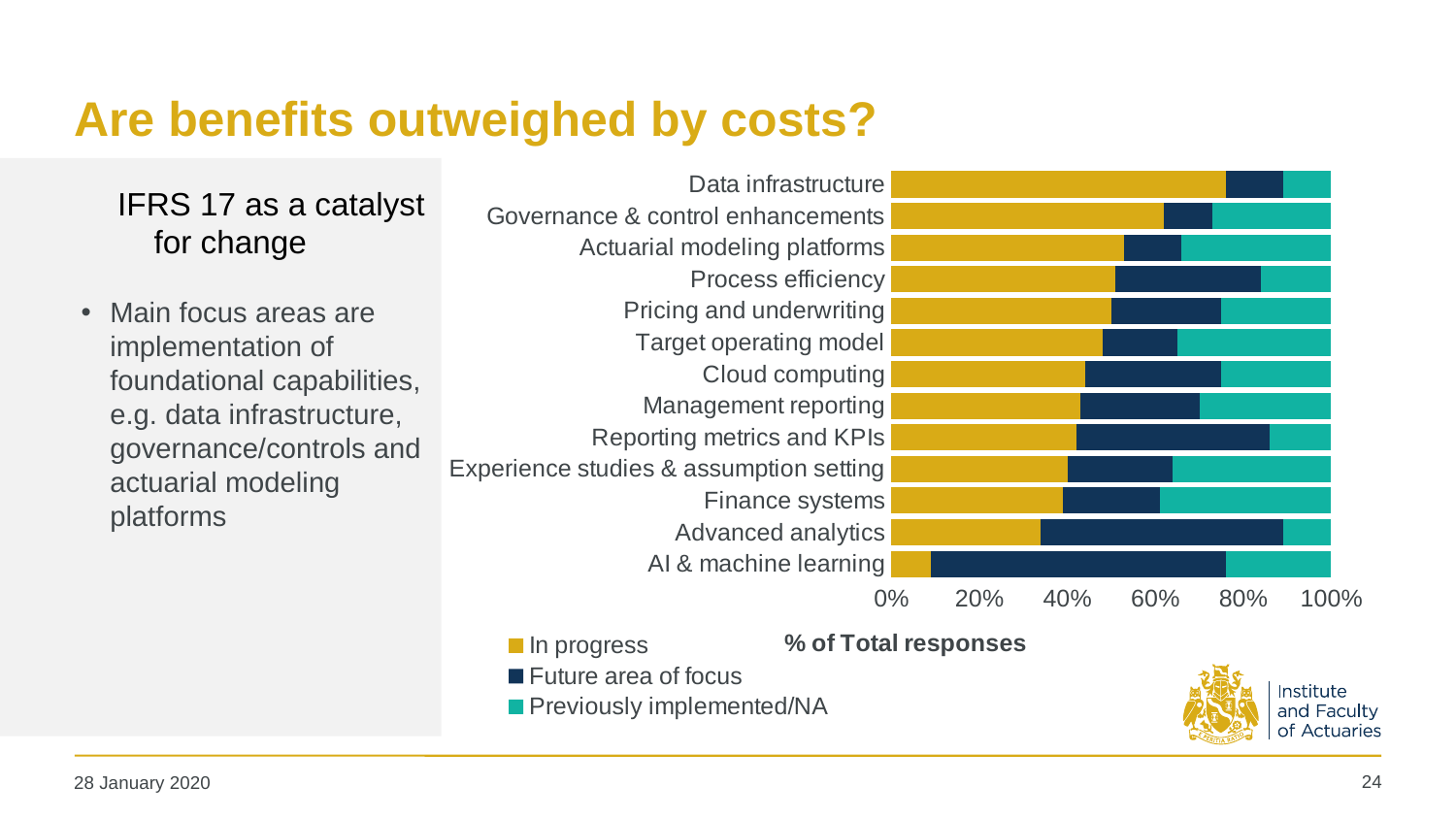

# Are benefits outweighed by costs?

### Chart

| Category | In progress | Future area of focus | Previously implemented/NA |
|---|---|---|---|
| AI & machine learning | 9.0 | 67.0 | 24.0 |
| Advanced analytics | 34.0 | 55.0 | 11.0 |
| Finance systems | 39.0 | 22.0 | 39.0 |
| Experience studies & assumption setting | 40.0 | 24.0 | 36.0 |
| Reporting metrics and KPIs | 42.0 | 44.0 | 14.0 |
| Management reporting | 43.0 | 27.0 | 30.0 |
| Cloud computing | 44.0 | 31.0 | 25.0 |
| Target operating model | 48.0 | 17.0 | 35.0 |
| Pricing and underwriting | 50.0 | 25.0 | 25.0 |
| Process efficiency | 51.0 | 33.0 | 16.0 |
| Actuarial modeling platforms | 53.0 | 13.0 | 34.0 |
| Governance & control enhancements | 62.0 | 11.0 | 27.0 |
| Data infrastructure | 76.0 | 13.0 | 11.0 |
IFRS 17 as a catalyst for change

Main focus areas are implementation of foundational capabilities, e.g. data infrastructure, governance/controls and actuarial modeling platforms

24
28 January 2020